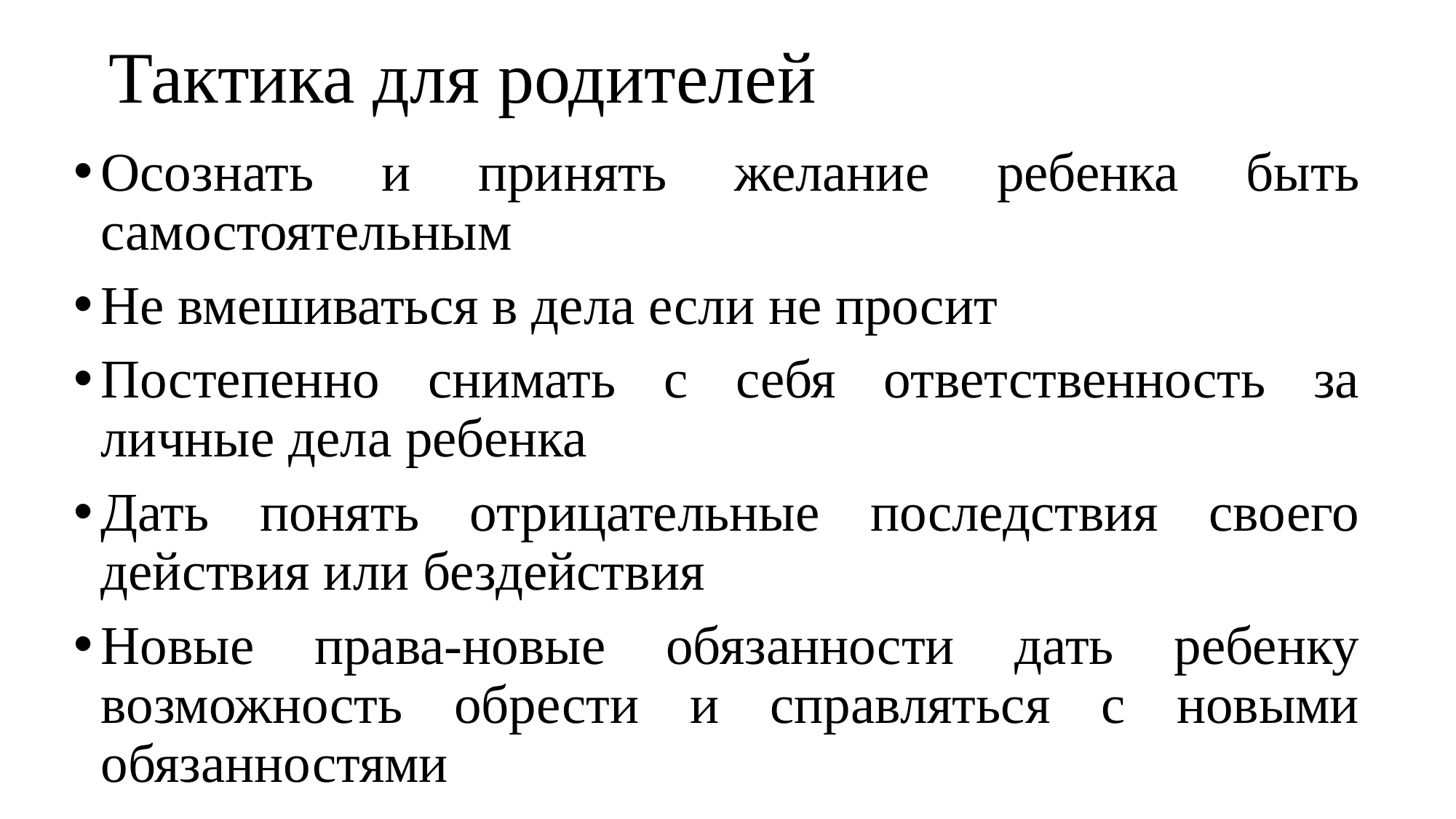

# Тактика для родителей
Осознать и принять желание ребенка быть самостоятельным
Не вмешиваться в дела если не просит
Постепенно снимать с себя ответственность за личные дела ребенка
Дать понять отрицательные последствия своего действия или бездействия
Новые права-новые обязанности дать ребенку возможность обрести и справляться с новыми обязанностями